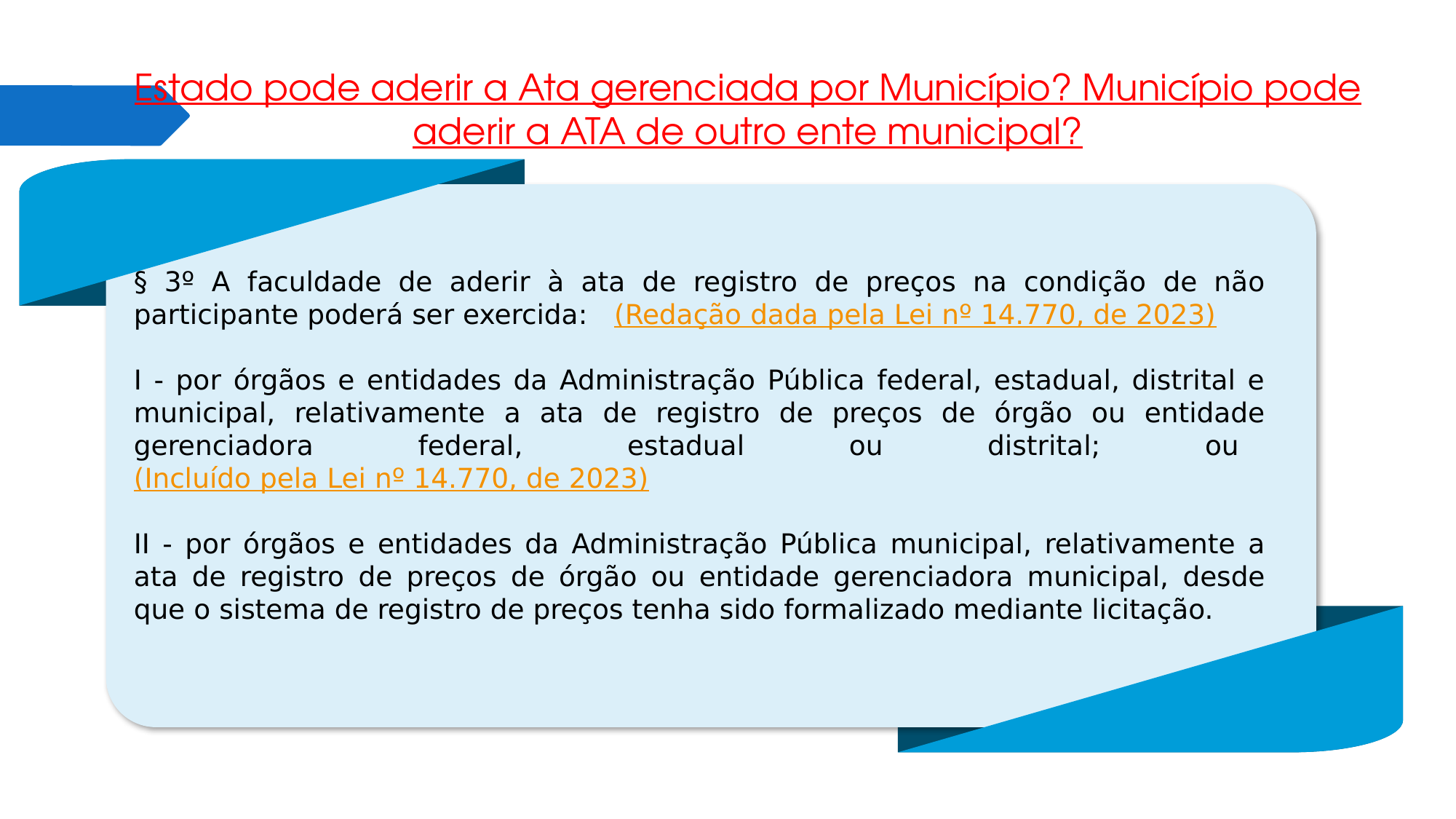

# Estado pode aderir a Ata gerenciada por Município? Município pode aderir a ATA de outro ente municipal?

§ 3º A faculdade de aderir à ata de registro de preços na condição de não participante poderá ser exercida:   (Redação dada pela Lei nº 14.770, de 2023)

I - por órgãos e entidades da Administração Pública federal, estadual, distrital e municipal, relativamente a ata de registro de preços de órgão ou entidade gerenciadora federal, estadual ou distrital; ou   (Incluído pela Lei nº 14.770, de 2023)

II - por órgãos e entidades da Administração Pública municipal, relativamente a ata de registro de preços de órgão ou entidade gerenciadora municipal, desde que o sistema de registro de preços tenha sido formalizado mediante licitação.